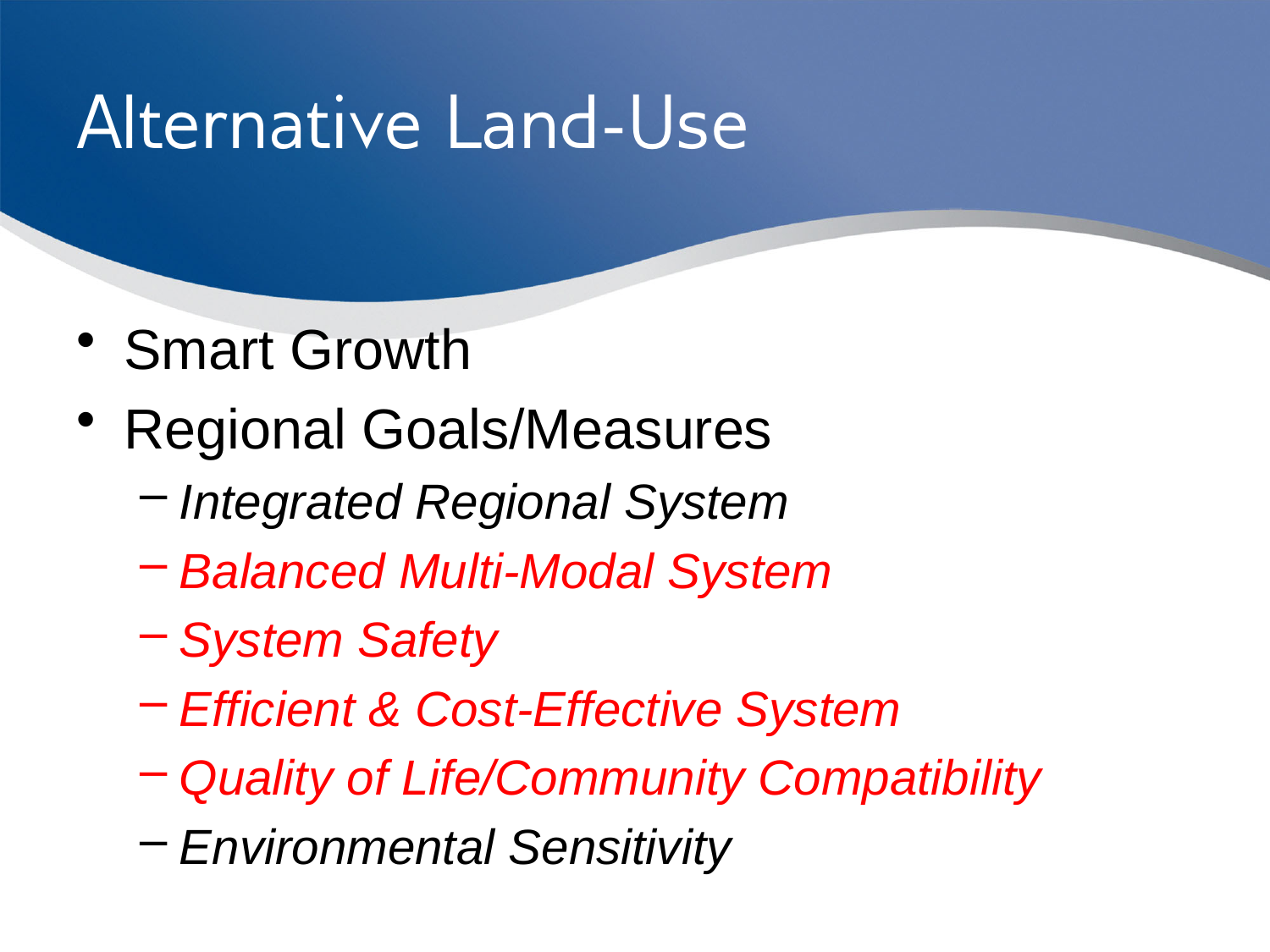

Alternative Land-Use
Smart Growth
Regional Goals/Measures
Integrated Regional System
Balanced Multi-Modal System
System Safety
Efficient & Cost-Effective System
Quality of Life/Community Compatibility
Environmental Sensitivity